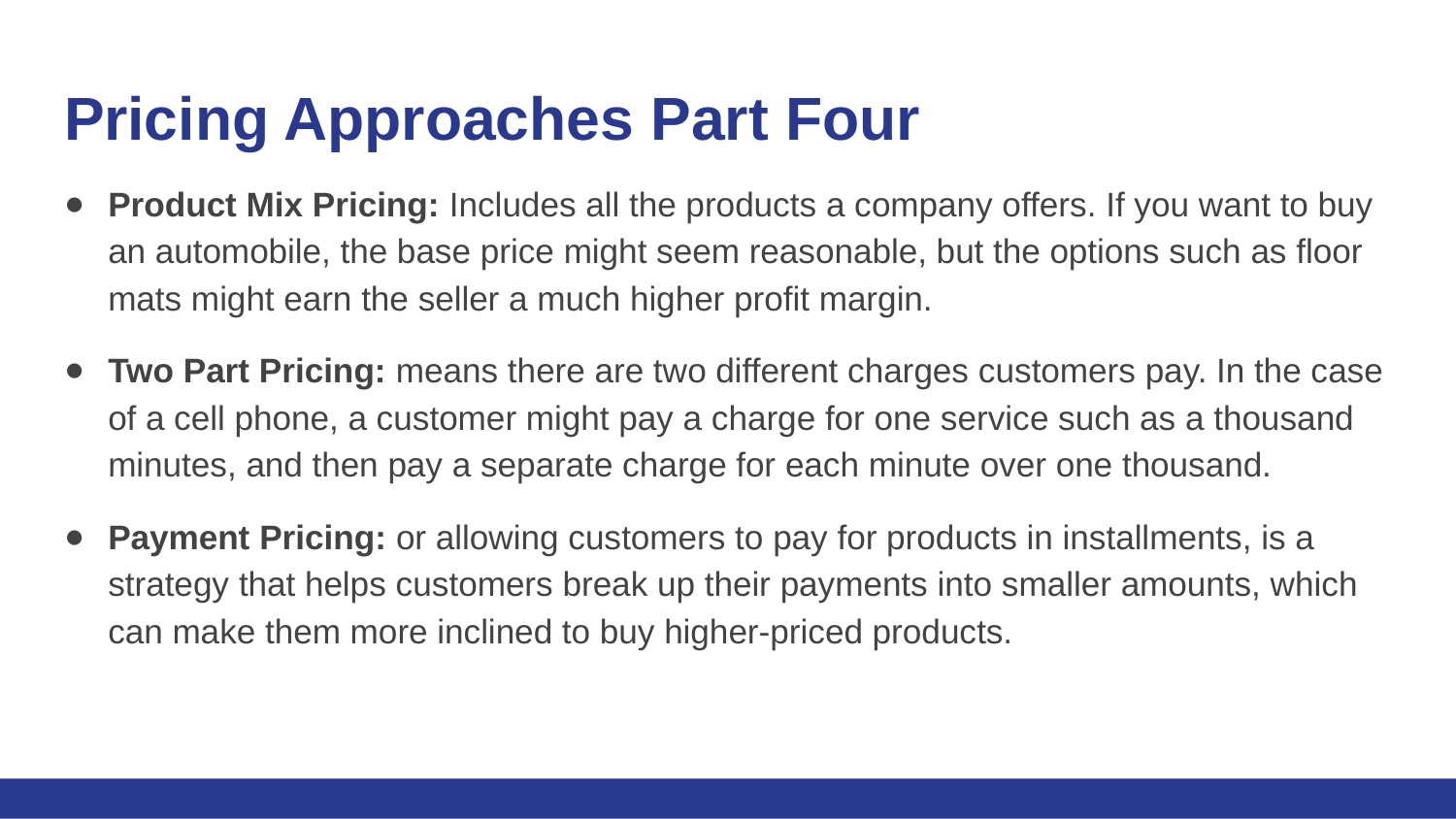

# Pricing Approaches Part Four
Product Mix Pricing: Includes all the products a company offers. If you want to buy an automobile, the base price might seem reasonable, but the options such as floor mats might earn the seller a much higher profit margin.
Two Part Pricing: means there are two different charges customers pay. In the case of a cell phone, a customer might pay a charge for one service such as a thousand minutes, and then pay a separate charge for each minute over one thousand.
Payment Pricing: or allowing customers to pay for products in installments, is a strategy that helps customers break up their payments into smaller amounts, which can make them more inclined to buy higher-priced products.